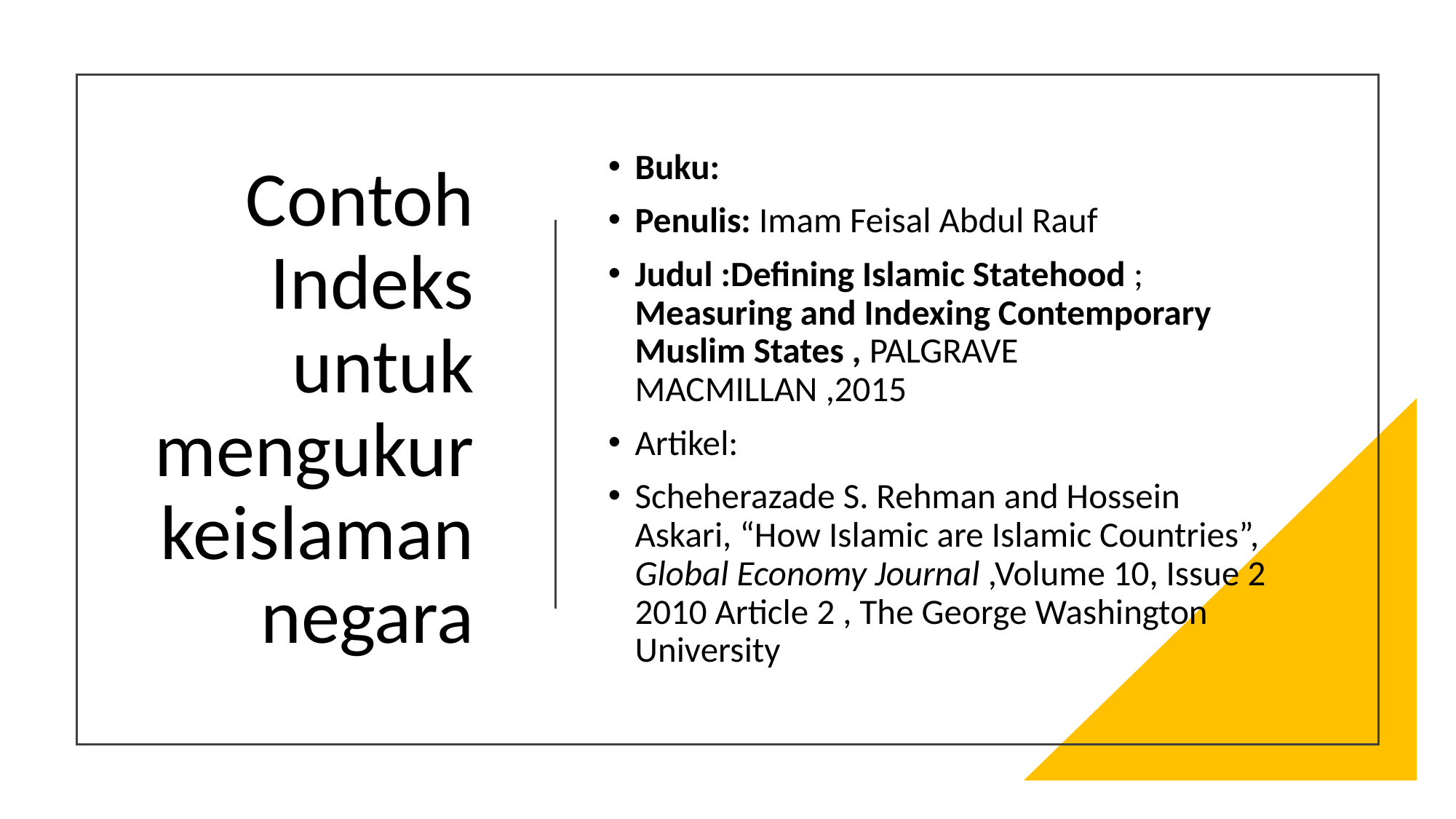

# Contoh Indeks untuk mengukur keislaman negara
Buku:
Penulis: Imam Feisal Abdul Rauf
Judul :Defining Islamic Statehood ; Measuring and Indexing Contemporary Muslim States , PALGRAVE MACMILLAN ,2015
Artikel:
Scheherazade S. Rehman and Hossein Askari, “How Islamic are Islamic Countries”, Global Economy Journal ,Volume 10, Issue 2 2010 Article 2 , The George Washington University